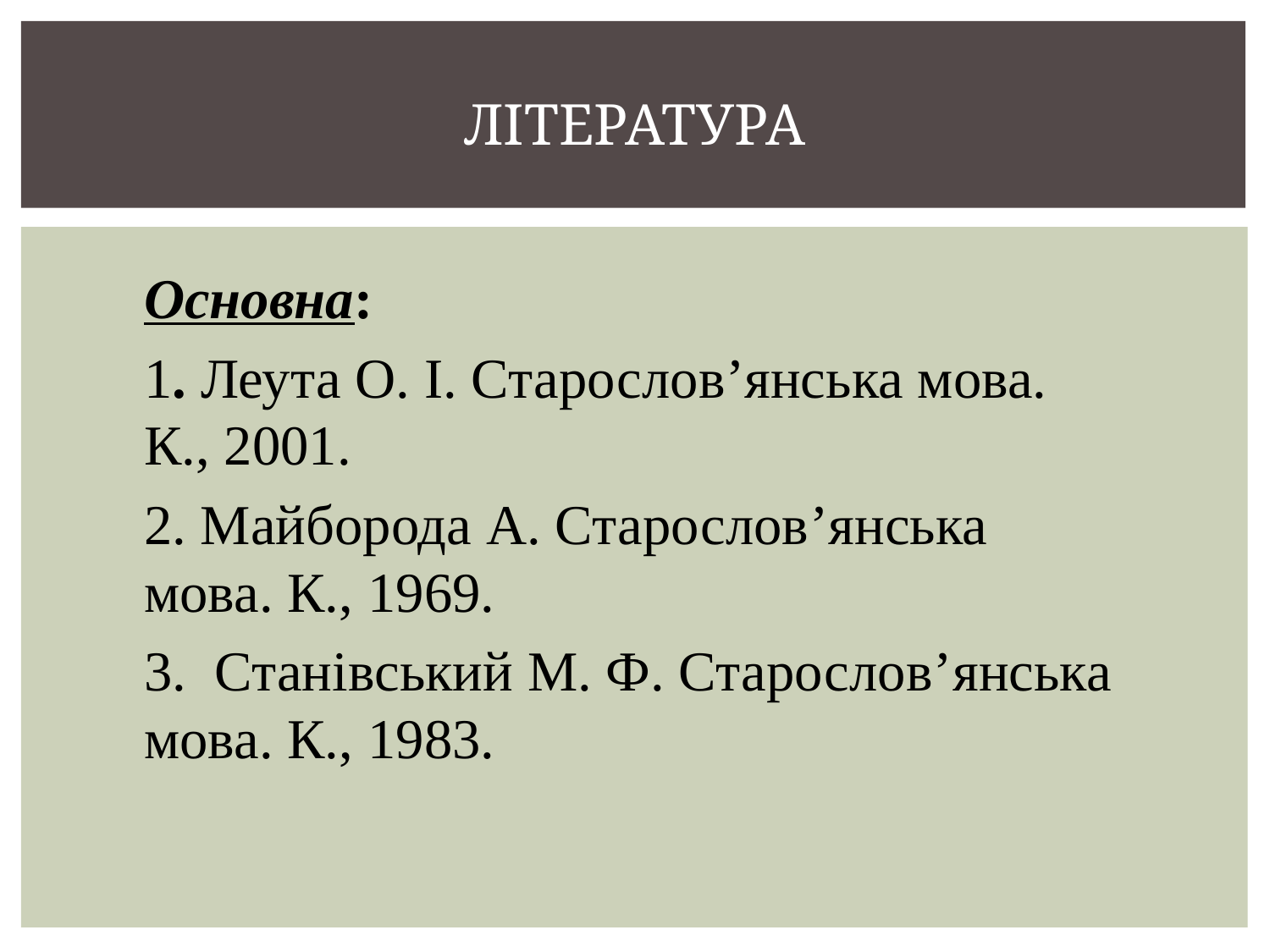

# література
Основна:
1. Леута О. І. Старослов’янська мова. К., 2001.
2. Майборода А. Старослов’янська мова. К., 1969.
3.  Станівський М. Ф. Старослов’янська мова. К., 1983.